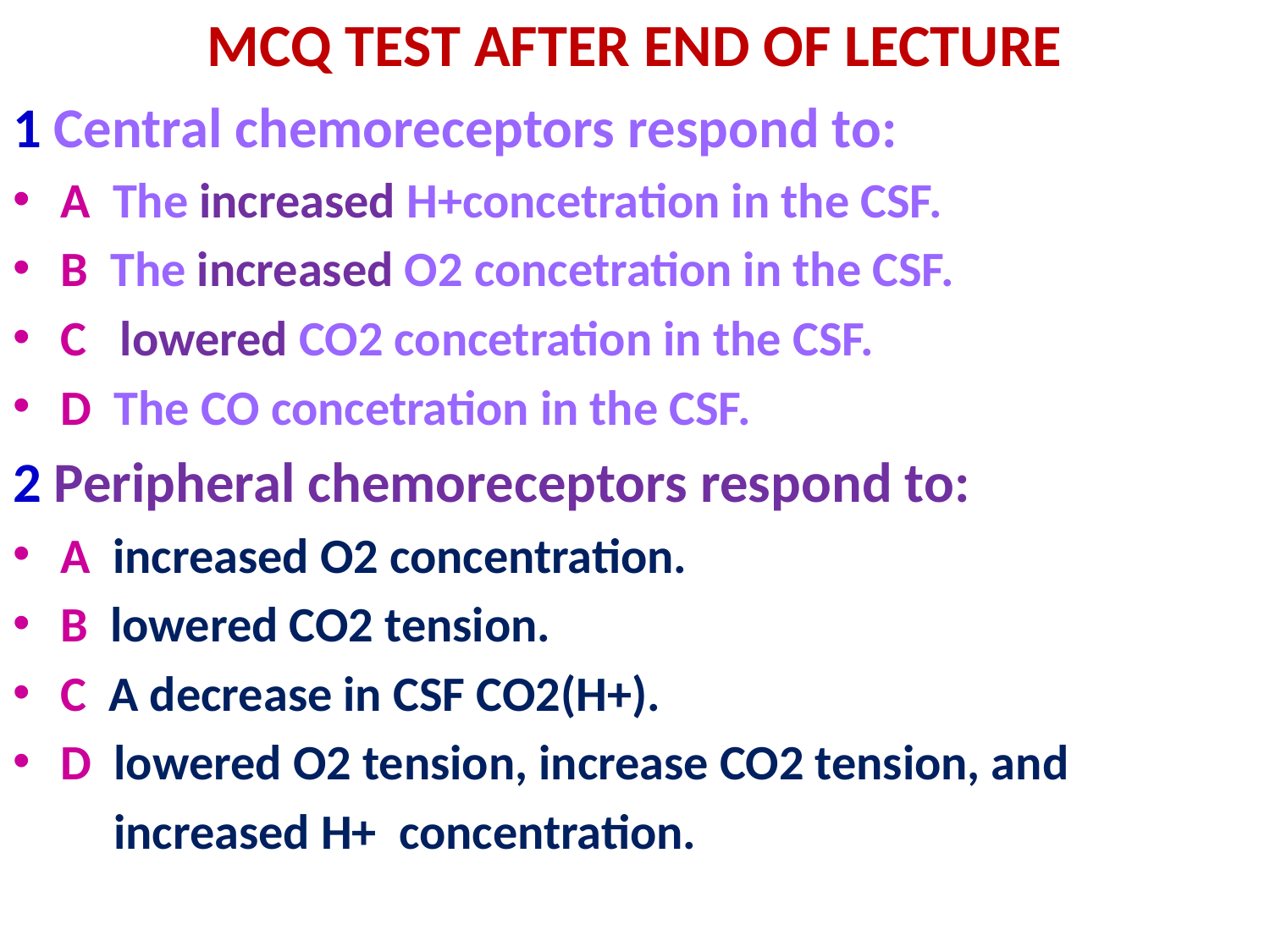

# MCQ TEST AFTER END OF LECTURE
1 Central chemoreceptors respond to:
A  The increased H+concetration in the CSF.
B  The increased O2 concetration in the CSF.
C   lowered CO2 concetration in the CSF.
D  The CO concetration in the CSF.
2 Peripheral chemoreceptors respond to:
A  increased O2 concentration.
B  lowered CO2 tension.
C  A decrease in CSF CO2(H+).
D  lowered O2 tension, increase CO2 tension, and
         increased H+  concentration.